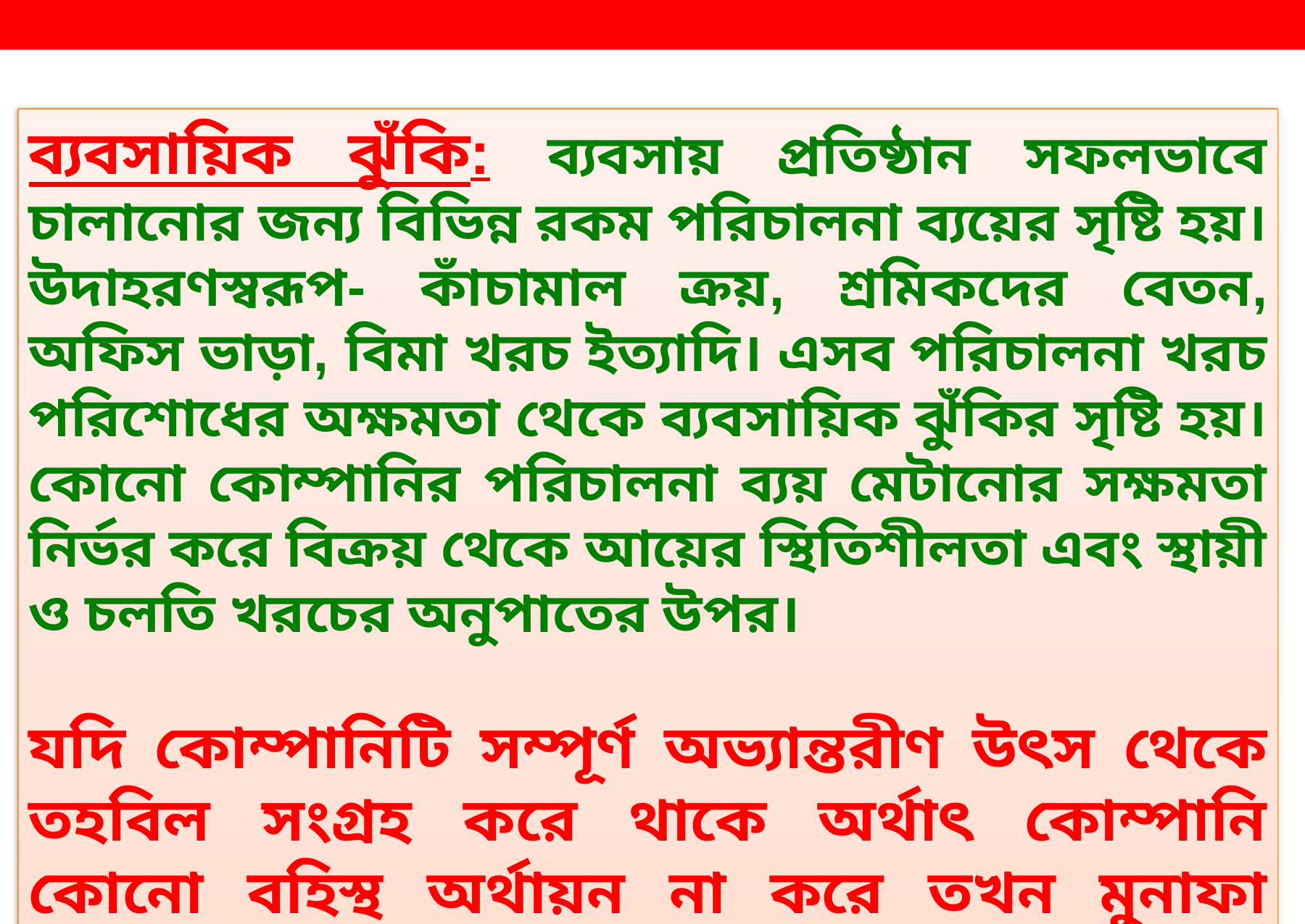

ব্যবসায়িক ঝুঁকি: ব্যবসায় প্রতিষ্ঠান সফলভাবে চালানোর জন্য বিভিন্ন রকম পরিচালনা ব্যয়ের সৃষ্টি হয়। উদাহরণস্বরূপ- কাঁচামাল ক্রয়, শ্রমিকদের বেতন, অফিস ভাড়া, বিমা খরচ ইত্যাদি। এসব পরিচালনা খরচ পরিশোধের অক্ষমতা থেকে ব্যবসায়িক ঝুঁকির সৃষ্টি হয়। কোনো কোম্পানির পরিচালনা ব্যয় মেটানোর সক্ষমতা নির্ভর করে বিক্রয় থেকে আয়ের স্থিতিশীলতা এবং স্থায়ী ও চলতি খরচের অনুপাতের উপর।

যদি কোম্পানিটি সম্পূর্ণ অভ্যান্তরীণ উৎস থেকে তহবিল সংগ্রহ করে থাকে অর্থাৎ কোম্পানি কোনো বহিস্থ অর্থায়ন না করে তখন মুনাফা সংক্রান্ত এই অনিশ্চয়তাকে ব্যবসায়িক ঝুঁকি বলে।